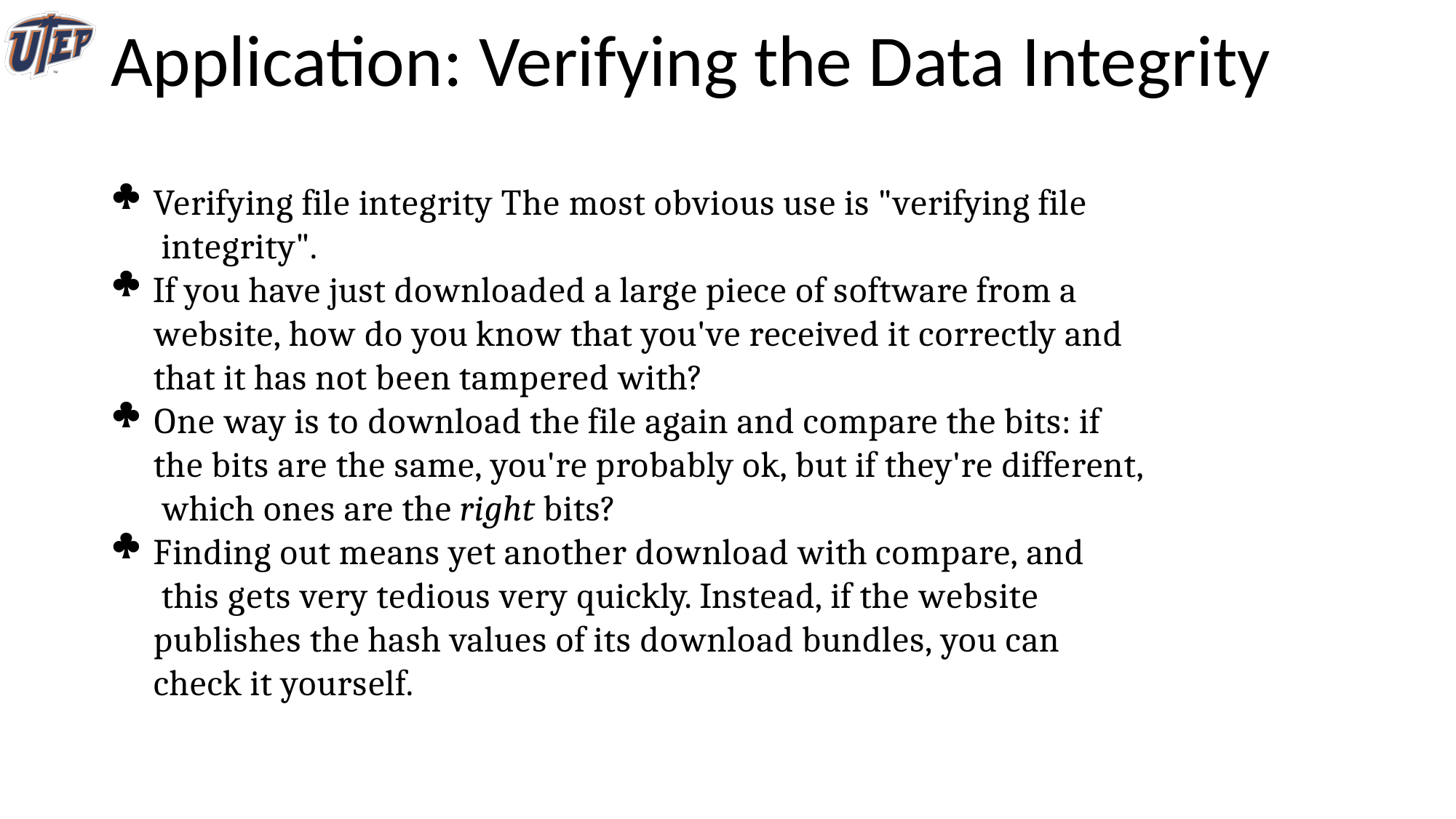

# Application: Verifying the Data Integrity
Verifying file integrity The most obvious use is "verifying file  integrity".
If you have just downloaded a large piece of software from a  website, how do you know that you've received it correctly and  that it has not been tampered with?
One way is to download the file again and compare the bits: if the bits are the same, you're probably ok, but if they're different,  which ones are the right bits?
Finding out means yet another download with compare, and  this gets very tedious very quickly. Instead, if the website  publishes the hash values of its download bundles, you can  check it yourself.